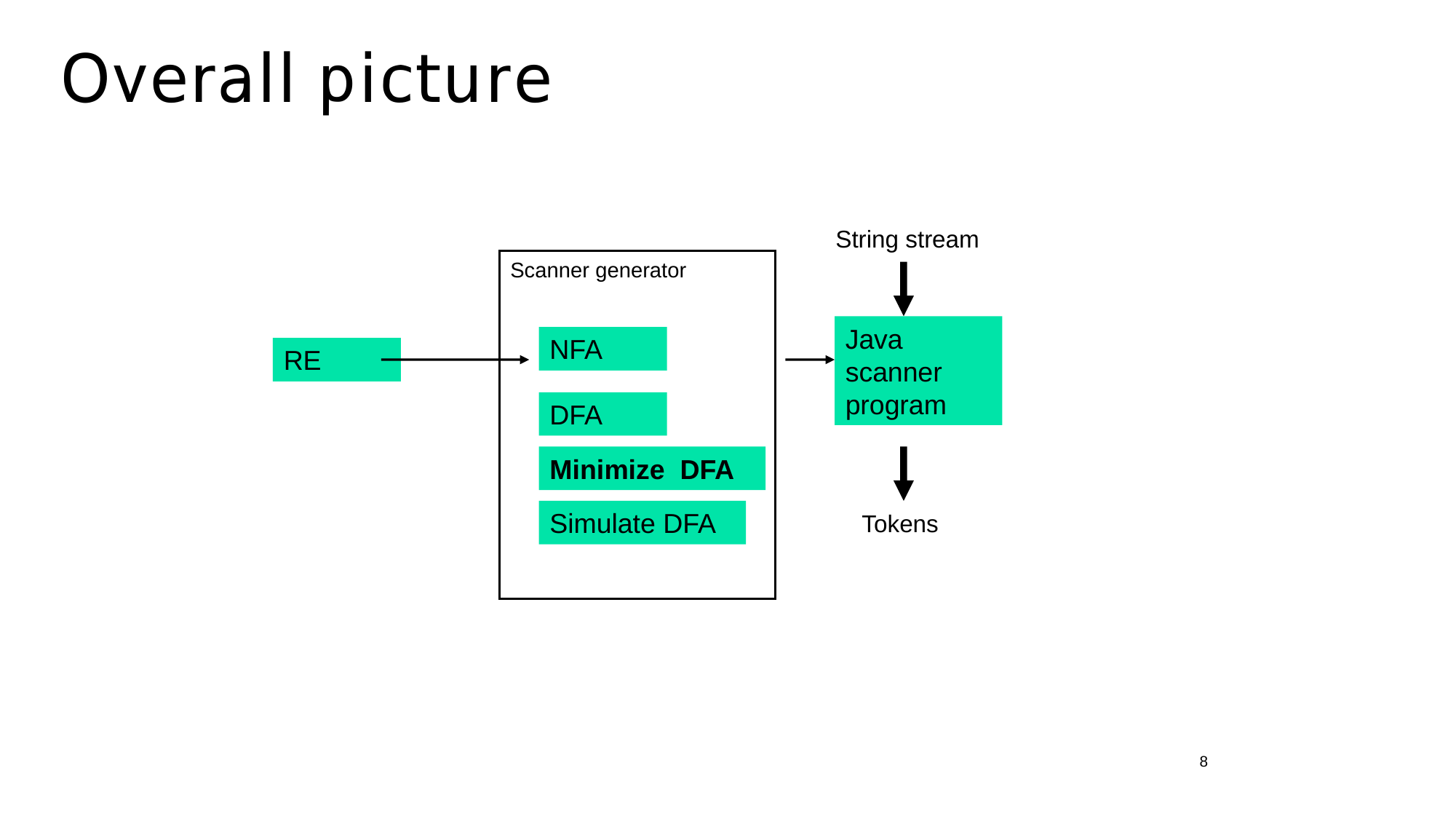

# Overall picture
String stream
Scanner generator

Java scanner program
NFA
RE

DFA
Minimize  DFA

Simulate DFA
Tokens
8